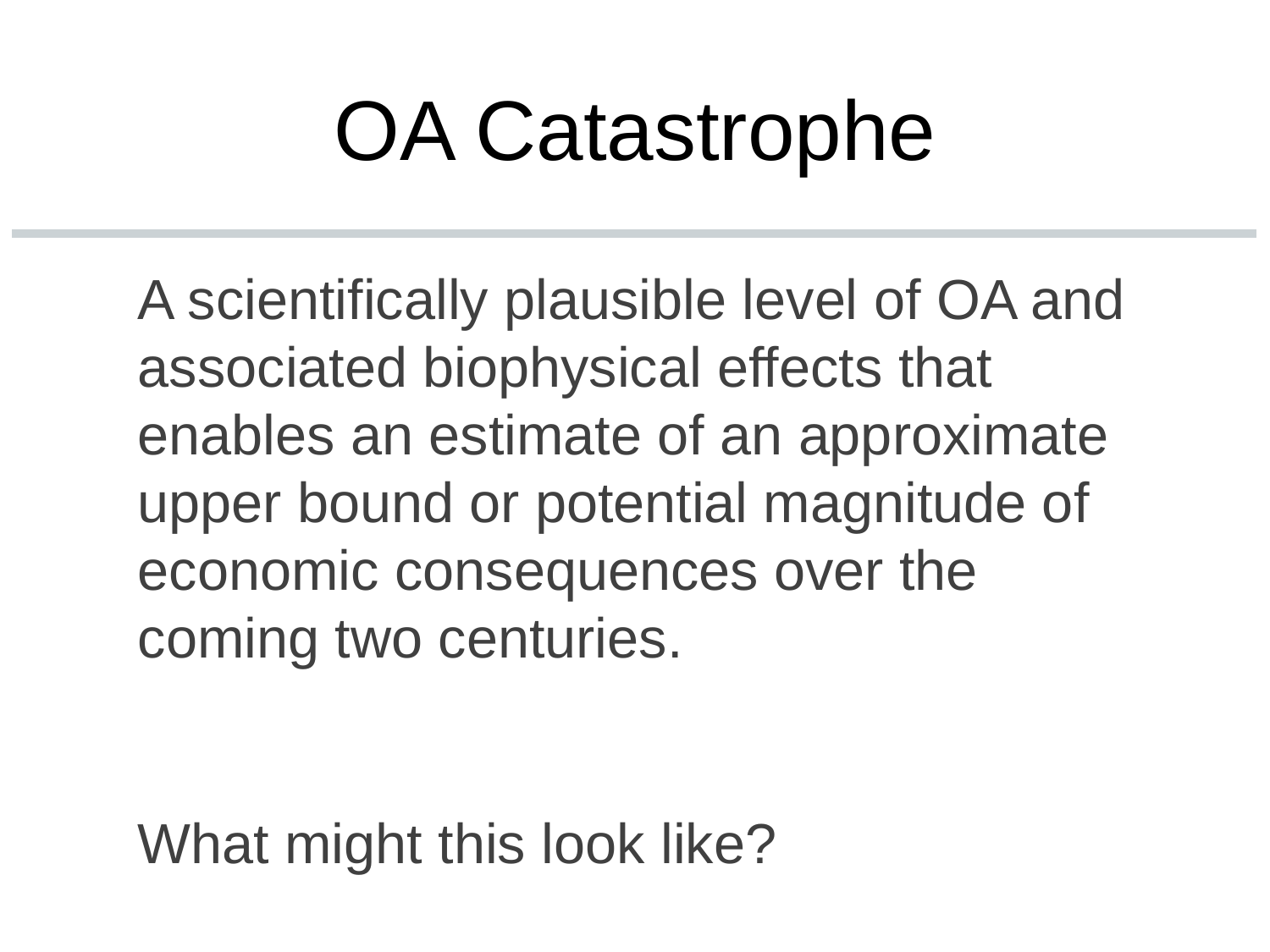

# OA Catastrophe
A scientifically plausible level of OA and associated biophysical effects that enables an estimate of an approximate upper bound or potential magnitude of economic consequences over the coming two centuries.

What might this look like?